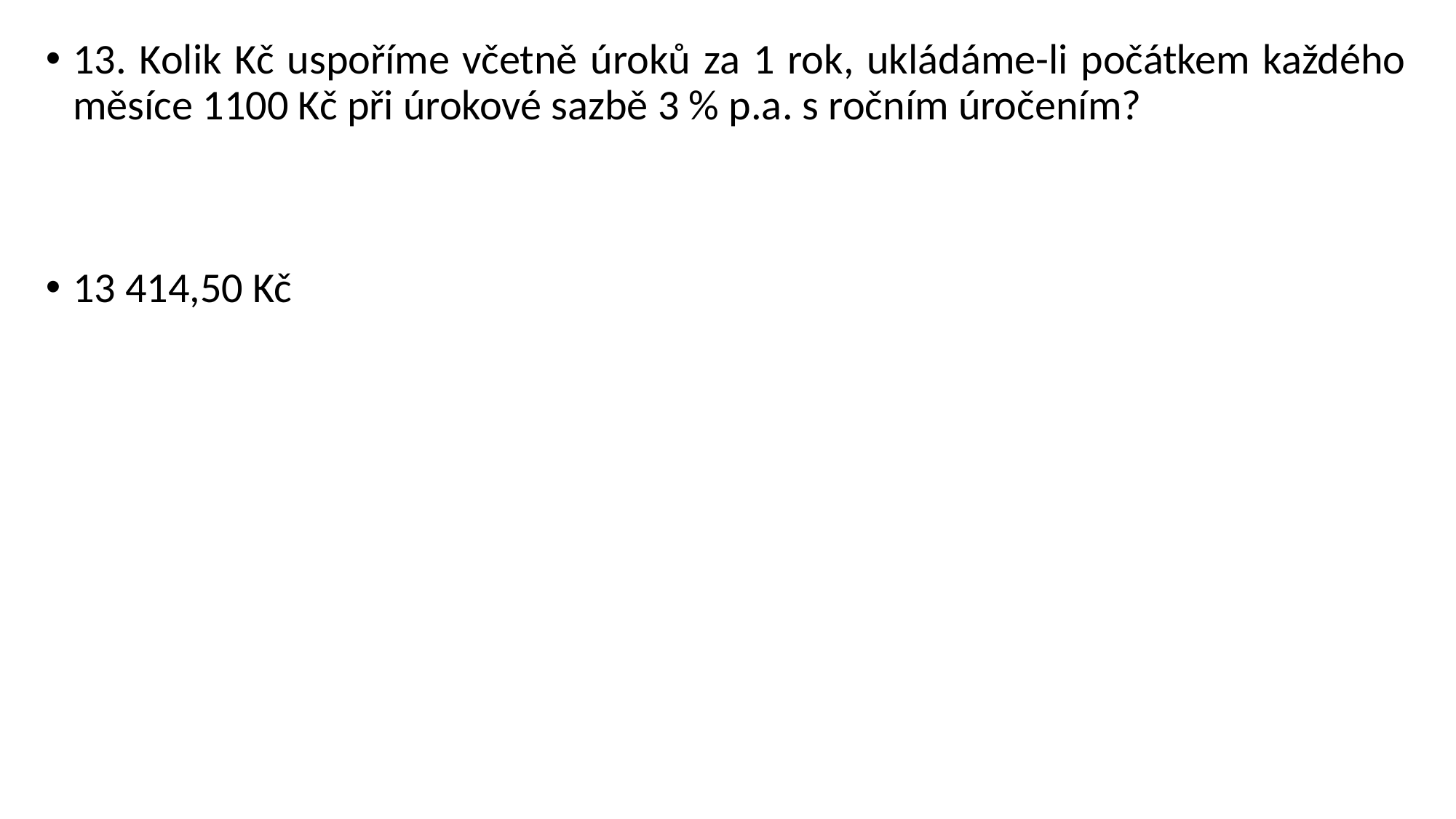

13. Kolik Kč uspoříme včetně úroků za 1 rok, ukládáme-li počátkem každého měsíce 1100 Kč při úrokové sazbě 3 % p.a. s ročním úročením?

13 414,50 Kč